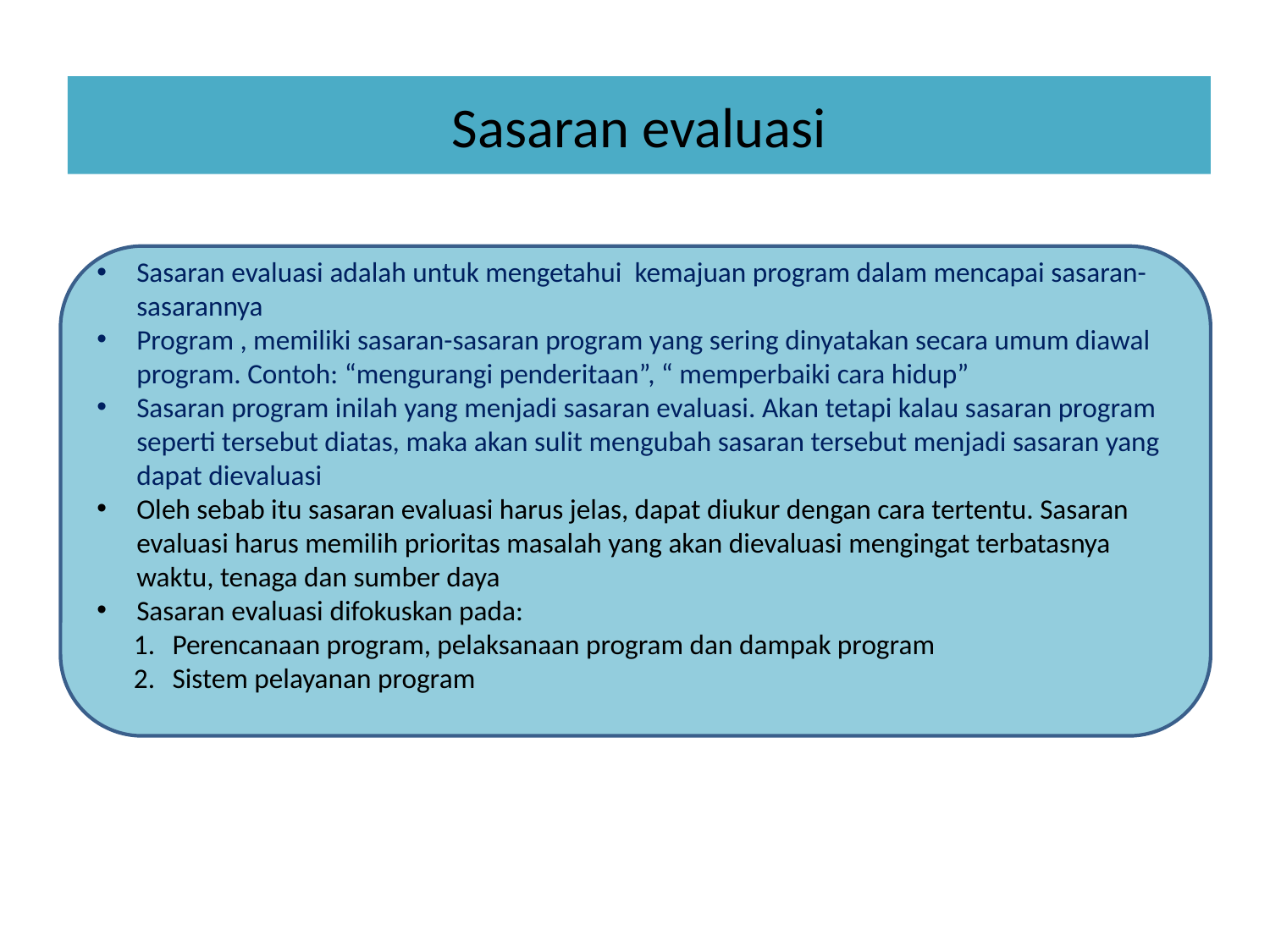

# Sasaran evaluasi

Sasaran evaluasi adalah untuk mengetahui  kemajuan program dalam mencapai sasaran-sasarannya
Program , memiliki sasaran-sasaran program yang sering dinyatakan secara umum diawal program. Contoh: “mengurangi penderitaan”, “ memperbaiki cara hidup”
Sasaran program inilah yang menjadi sasaran evaluasi. Akan tetapi kalau sasaran program seperti tersebut diatas, maka akan sulit mengubah sasaran tersebut menjadi sasaran yang dapat dievaluasi
Oleh sebab itu sasaran evaluasi harus jelas, dapat diukur dengan cara tertentu. Sasaran evaluasi harus memilih prioritas masalah yang akan dievaluasi mengingat terbatasnya waktu, tenaga dan sumber daya
Sasaran evaluasi difokuskan pada:
Perencanaan program, pelaksanaan program dan dampak program
Sistem pelayanan program